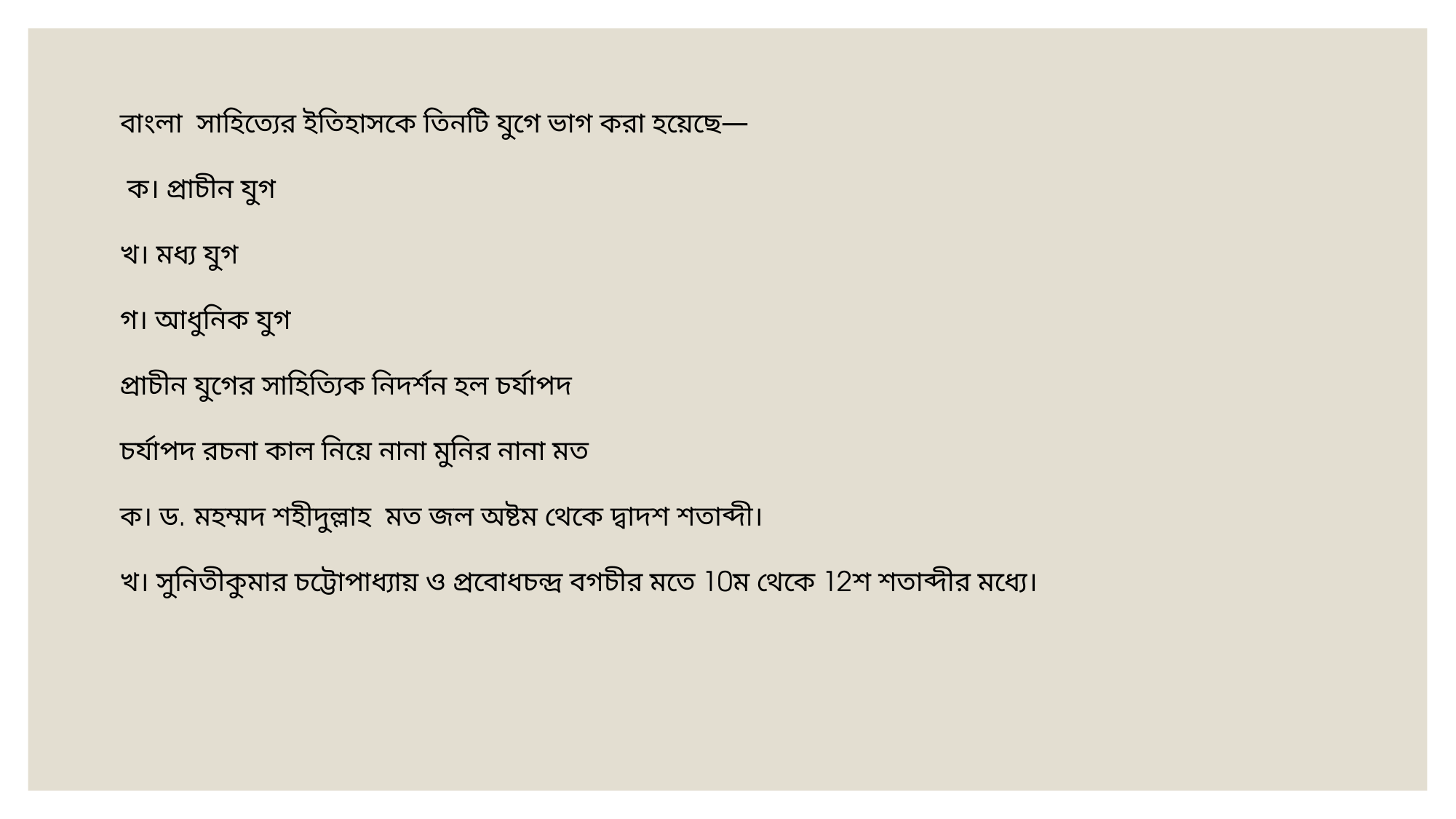

বাংলা  সাহিত্যের ইতিহাসকে তিনটি যুগে ভাগ করা হয়েছে—

 ক। প্রাচীন যুগ

খ। মধ্য যুগ

গ। আধুনিক যুগ

প্রাচীন যুগের সাহিত্যিক নিদর্শন হল চর্যাপদ

চর্যাপদ রচনা কাল নিয়ে নানা মুনির নানা মত

ক। ড. মহম্মদ শহীদুল্লাহ  মত জল অষ্টম থেকে দ্বাদশ শতাব্দী।

খ। সুনিতীকুমার চট্টোপাধ্যায় ও প্রবোধচন্দ্র বগচীর মতে 10ম থেকে 12শ শতাব্দীর মধ্যে।